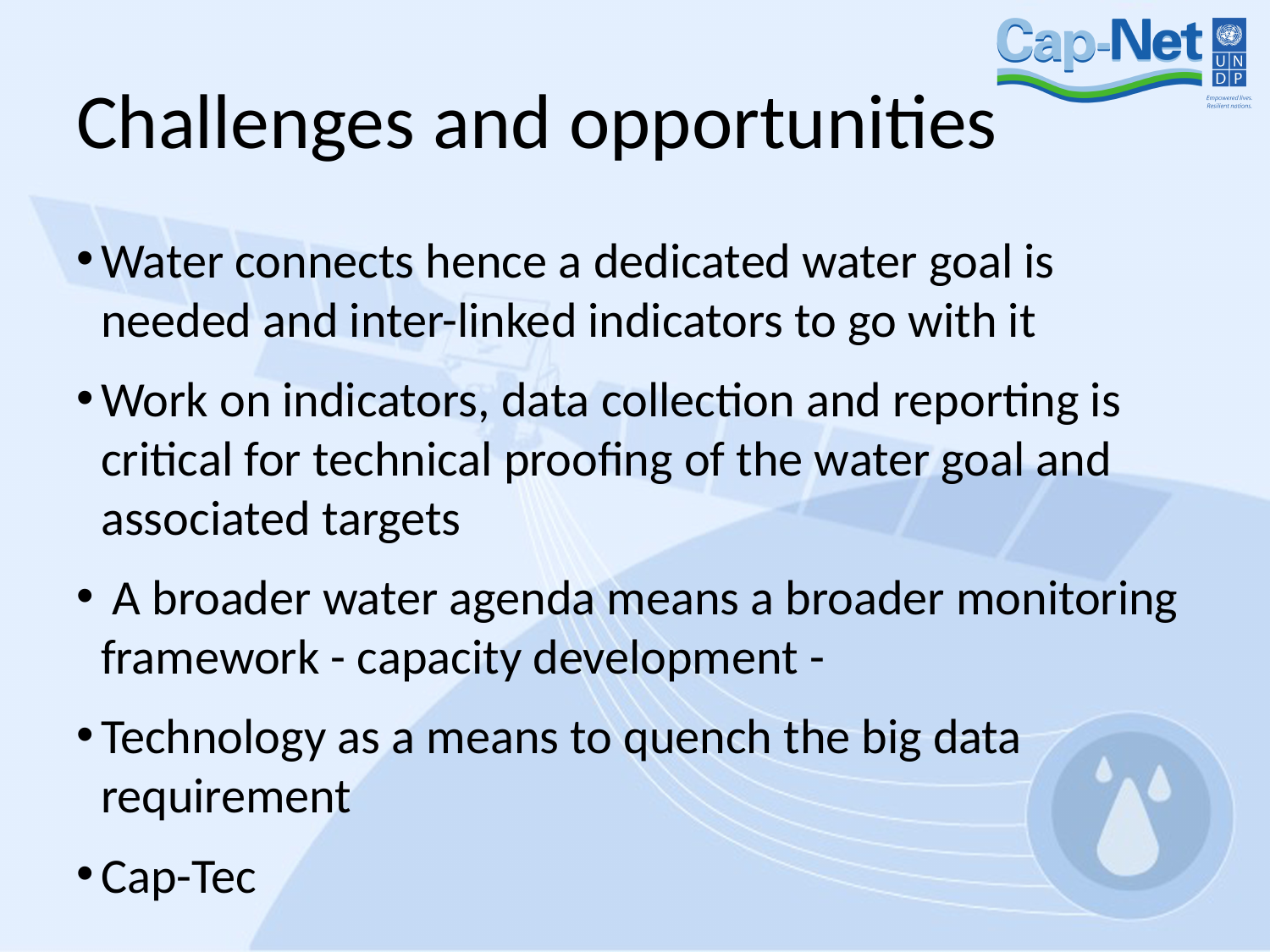

# Challenges and opportunities
Water connects hence a dedicated water goal is needed and inter-linked indicators to go with it
Work on indicators, data collection and reporting is critical for technical proofing of the water goal and associated targets
 A broader water agenda means a broader monitoring framework - capacity development -
Technology as a means to quench the big data requirement
Cap-Tec